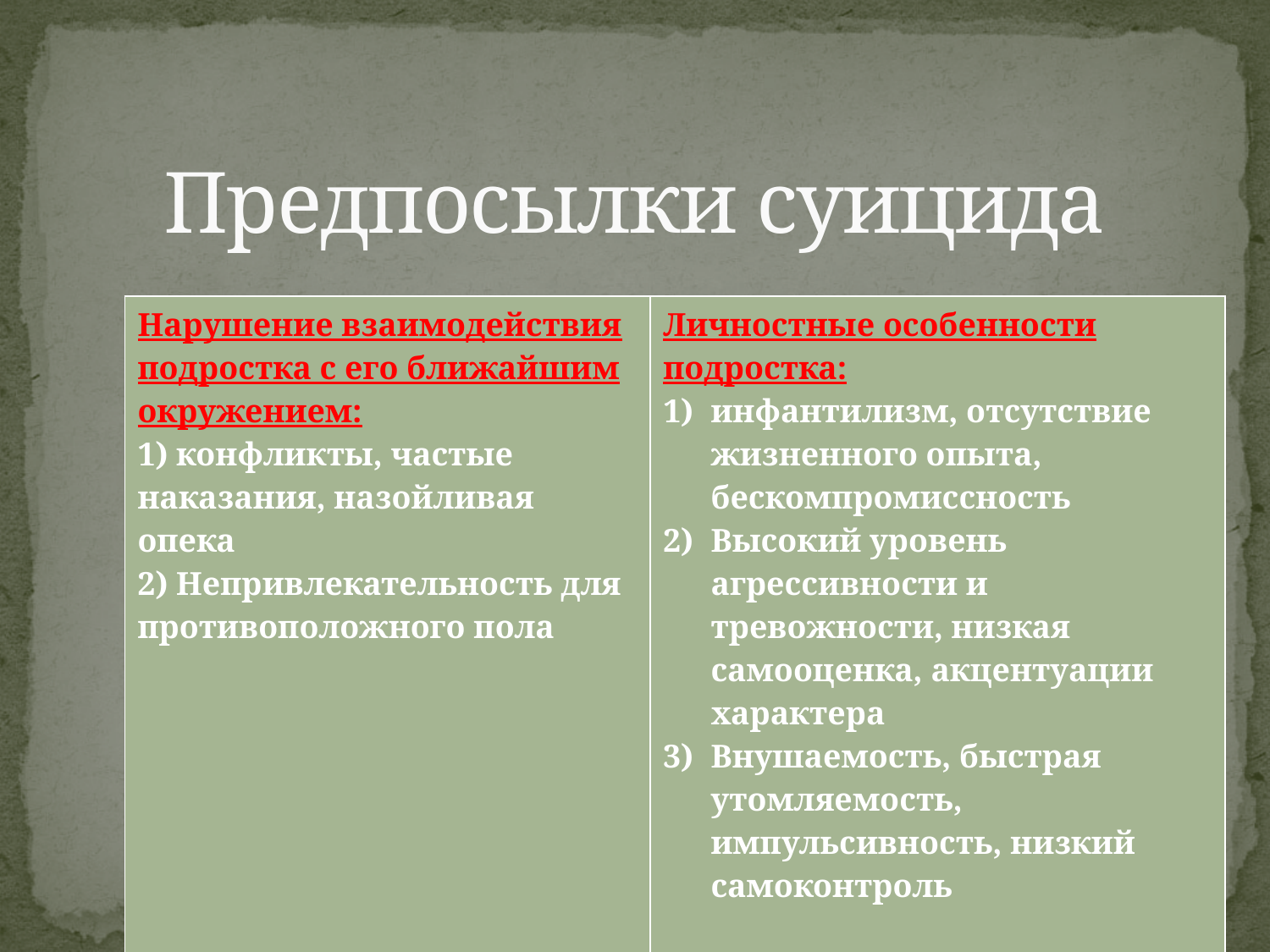

# Предпосылки суицида
| Нарушение взаимодействия подростка с его ближайшим окружением: 1) конфликты, частые наказания, назойливая опека 2) Непривлекательность для противоположного пола | Личностные особенности подростка: инфантилизм, отсутствие жизненного опыта, бескомпромиссность Высокий уровень агрессивности и тревожности, низкая самооценка, акцентуации характера Внушаемость, быстрая утомляемость, импульсивность, низкий самоконтроль |
| --- | --- |